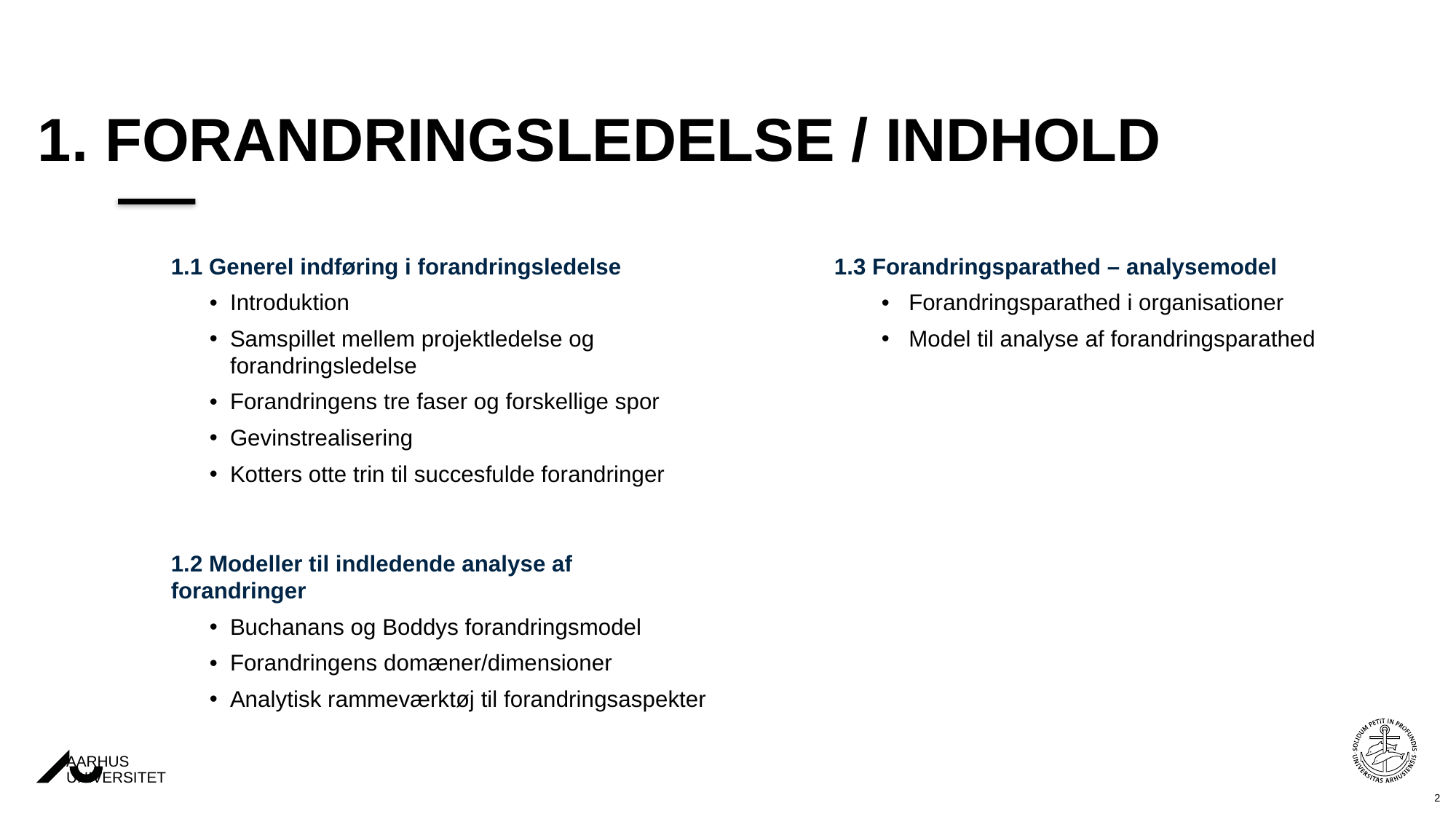

# 1. Forandringsledelse / INDHOLD
1.1 Generel indføring i forandringsledelse
Introduktion
Samspillet mellem projektledelse og forandringsledelse
Forandringens tre faser og forskellige spor
Gevinstrealisering
Kotters otte trin til succesfulde forandringer
1.2 Modeller til indledende analyse af forandringer
Buchanans og Boddys forandringsmodel
Forandringens domæner/dimensioner
Analytisk rammeværktøj til forandringsaspekter
1.3 Forandringsparathed – analysemodel
Forandringsparathed i organisationer
Model til analyse af forandringsparathed
2
25-01-202416-12-2022